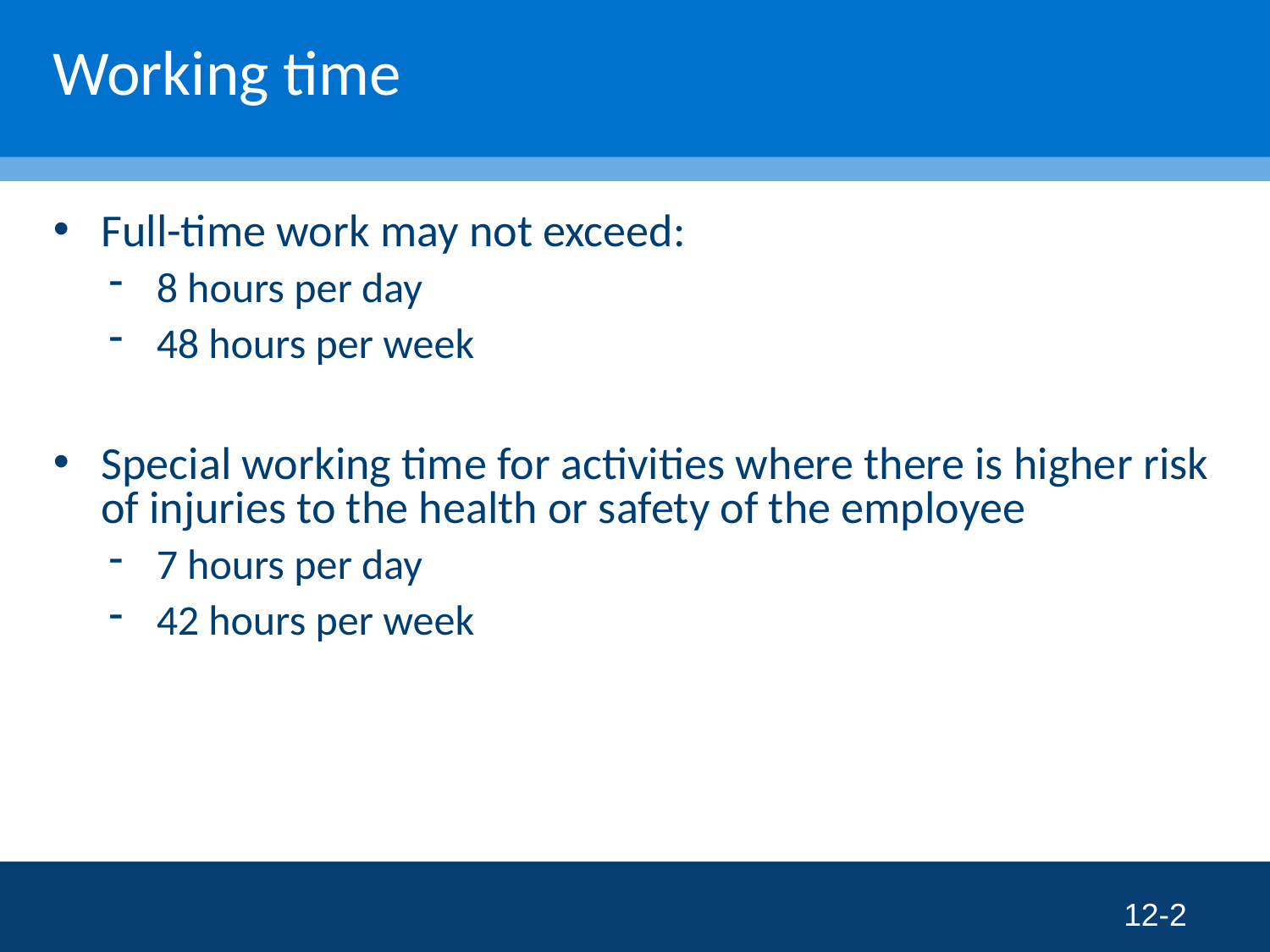

# Working time
Full-time work may not exceed:
8 hours per day
48 hours per week

Special working time for activities where there is higher risk of injuries to the health or safety of the employee
7 hours per day
42 hours per week

12-2